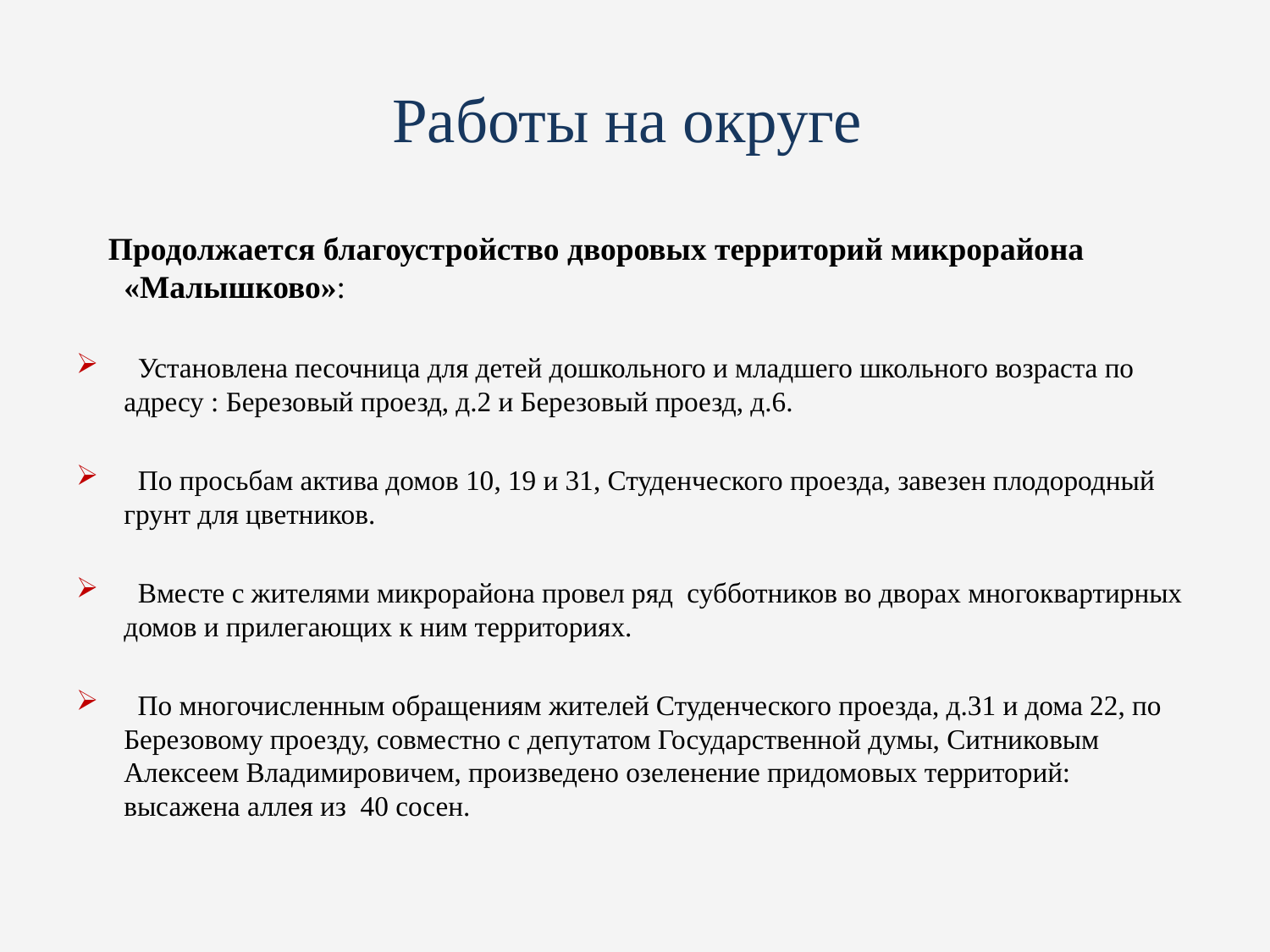

# Работы на округе
    Продолжается благоустройство дворовых территорий микрорайона «Малышково»:

  Установлена песочница для детей дошкольного и младшего школьного возраста по адресу : Березовый проезд, д.2 и Березовый проезд, д.6.

  По просьбам актива домов 10, 19 и 31, Студенческого проезда, завезен плодородный  грунт для цветников.

  Вместе с жителями микрорайона провел ряд  субботников во дворах многоквартирных  домов и прилегающих к ним территориях.

  По многочисленным обращениям жителей Студенческого проезда, д.31 и дома 22, по Березовому проезду, совместно с депутатом Государственной думы, Ситниковым Алексеем Владимировичем, произведено озеленение придомовых территорий: высажена аллея из  40 сосен.